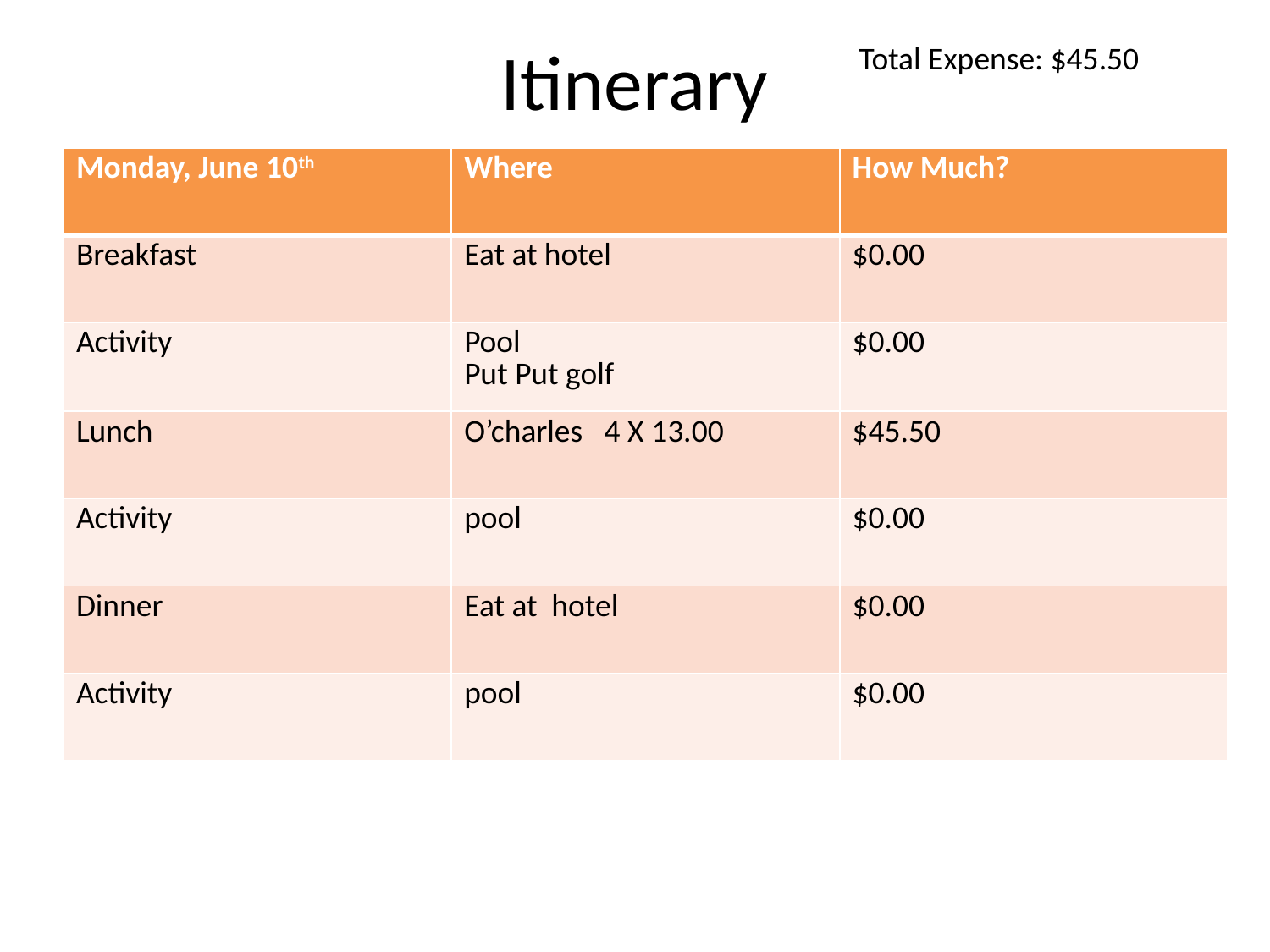

# Itinerary
Total Expense: $45.50
| Monday, June 10th | Where | How Much? |
| --- | --- | --- |
| Breakfast | Eat at hotel | $0.00 |
| Activity | Pool Put Put golf | $0.00 |
| Lunch | O’charles 4 X 13.00 | $45.50 |
| Activity | pool | $0.00 |
| Dinner | Eat at hotel | $0.00 |
| Activity | pool | $0.00 |